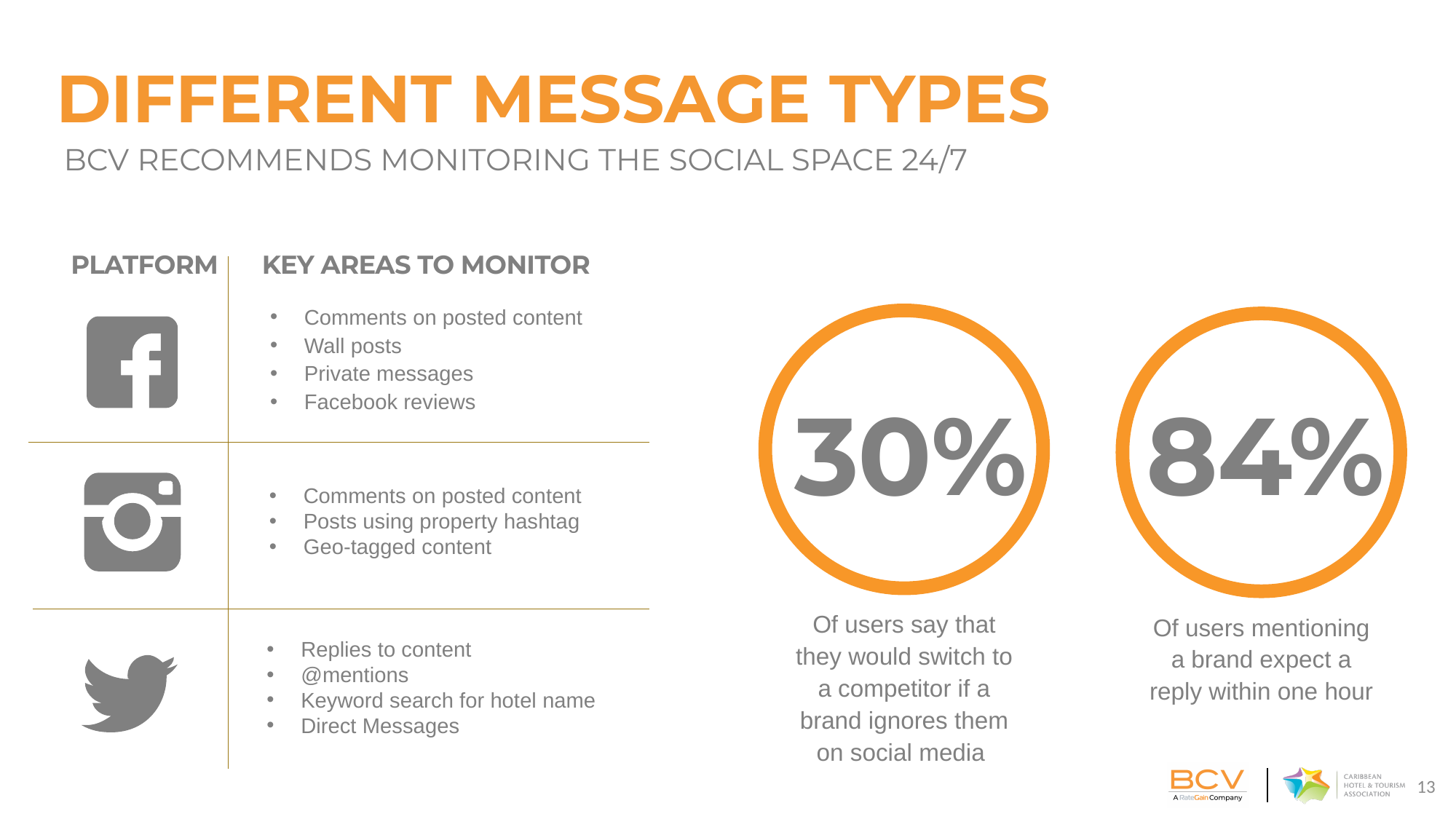

DIFFERENT MESSAGE TYPES
BCV RECOMMENDS MONITORING THE SOCIAL SPACE 24/7

PLATFORM
KEY AREAS TO MONITOR

Comments on posted content
Wall posts
Private messages
Facebook reviews

84%
30%

Comments on posted content
Posts using property hashtag
Geo-tagged content

Of users say that they would switch to a competitor if a brand ignores them on social media
Of users mentioning a brand expect a reply within one hour

Replies to content
@mentions
Keyword search for hotel name
Direct Messages

13